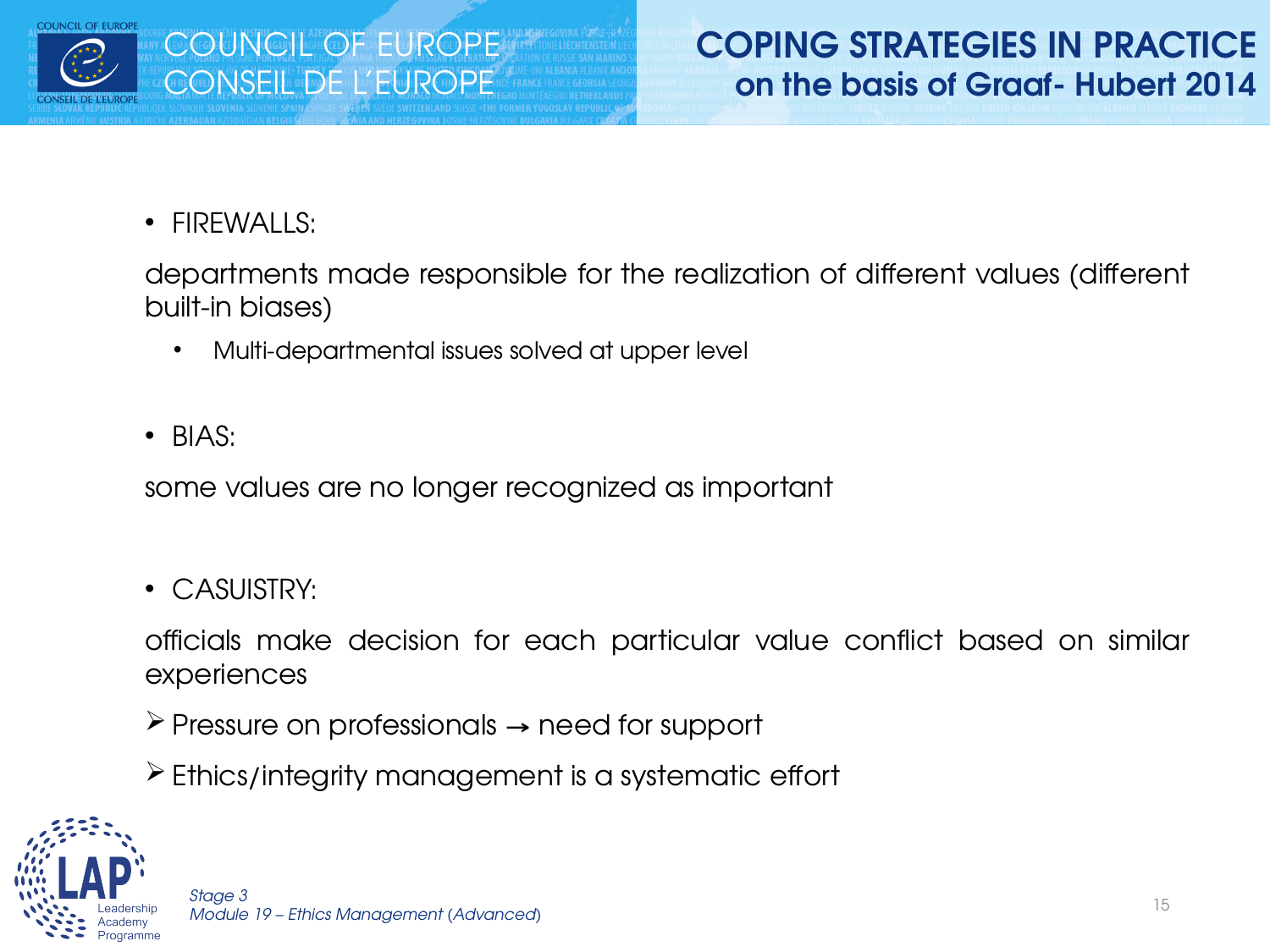

# COPING STRATEGIES IN PRACTICE on the basis of Graaf- Hubert 2014
FIREWALLS:
departments made responsible for the realization of different values (different built-in biases)
Multi-departmental issues solved at upper level

BIAS:
some values are no longer recognized as important

CASUISTRY:
officials make decision for each particular value conflict based on similar experiences
Pressure on professionals → need for support
Ethics/integrity management is a systematic effort
Stage 3
Module 19 – Ethics Management (Advanced)
15